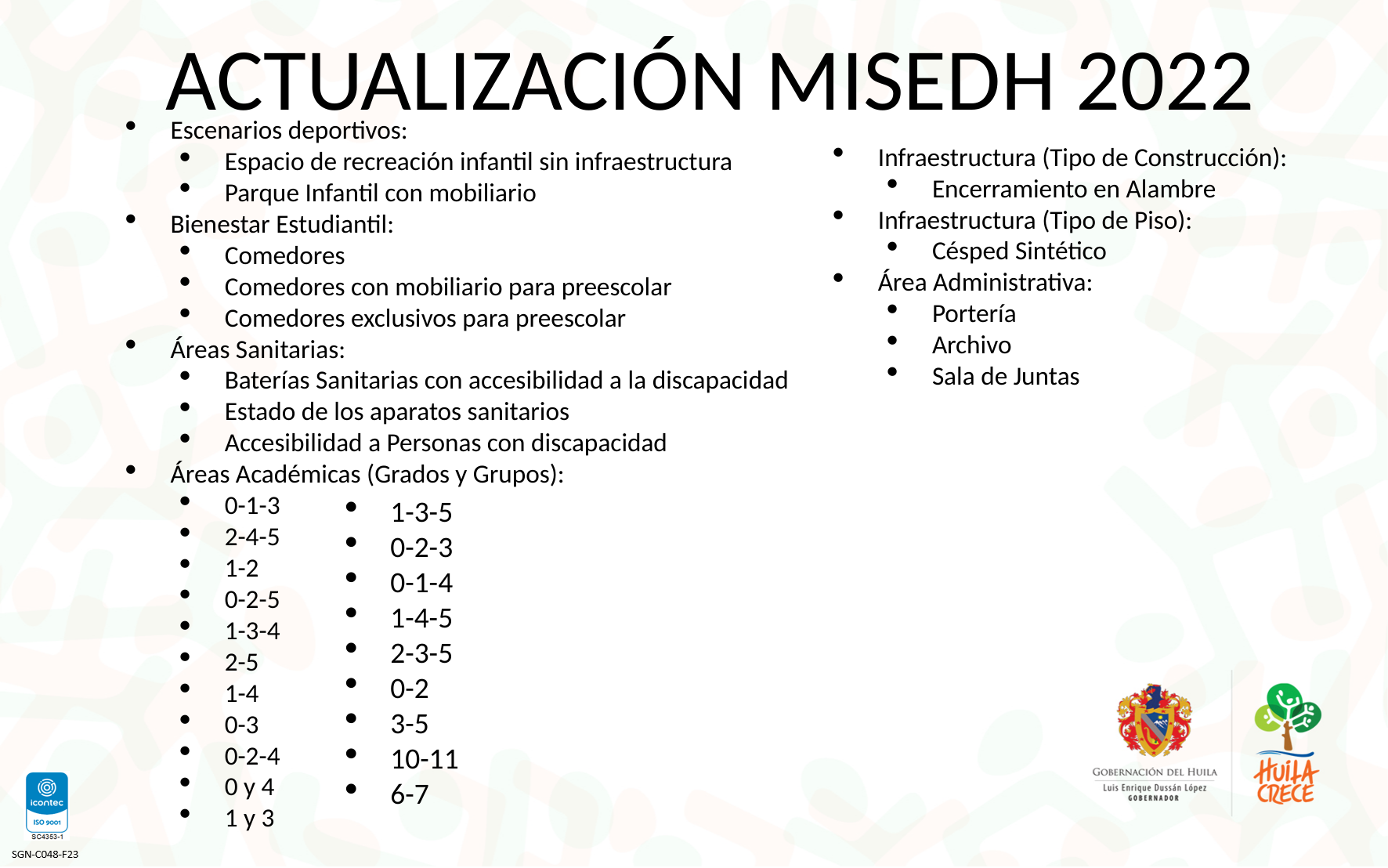

ACTUALIZACIÓN MISEDH 2022
Escenarios deportivos:
Espacio de recreación infantil sin infraestructura
Parque Infantil con mobiliario
Bienestar Estudiantil:
Comedores
Comedores con mobiliario para preescolar
Comedores exclusivos para preescolar
Áreas Sanitarias:
Baterías Sanitarias con accesibilidad a la discapacidad
Estado de los aparatos sanitarios
Accesibilidad a Personas con discapacidad
Áreas Académicas (Grados y Grupos):
0-1-3
2-4-5
1-2
0-2-5
1-3-4
2-5
1-4
0-3
0-2-4
0 y 4
1 y 3

Infraestructura (Tipo de Construcción):
Encerramiento en Alambre
Infraestructura (Tipo de Piso):
Césped Sintético
Área Administrativa:
Portería
Archivo
Sala de Juntas

1-3-5
0-2-3
0-1-4
1-4-5
2-3-5
0-2
3-5
10-11
6-7